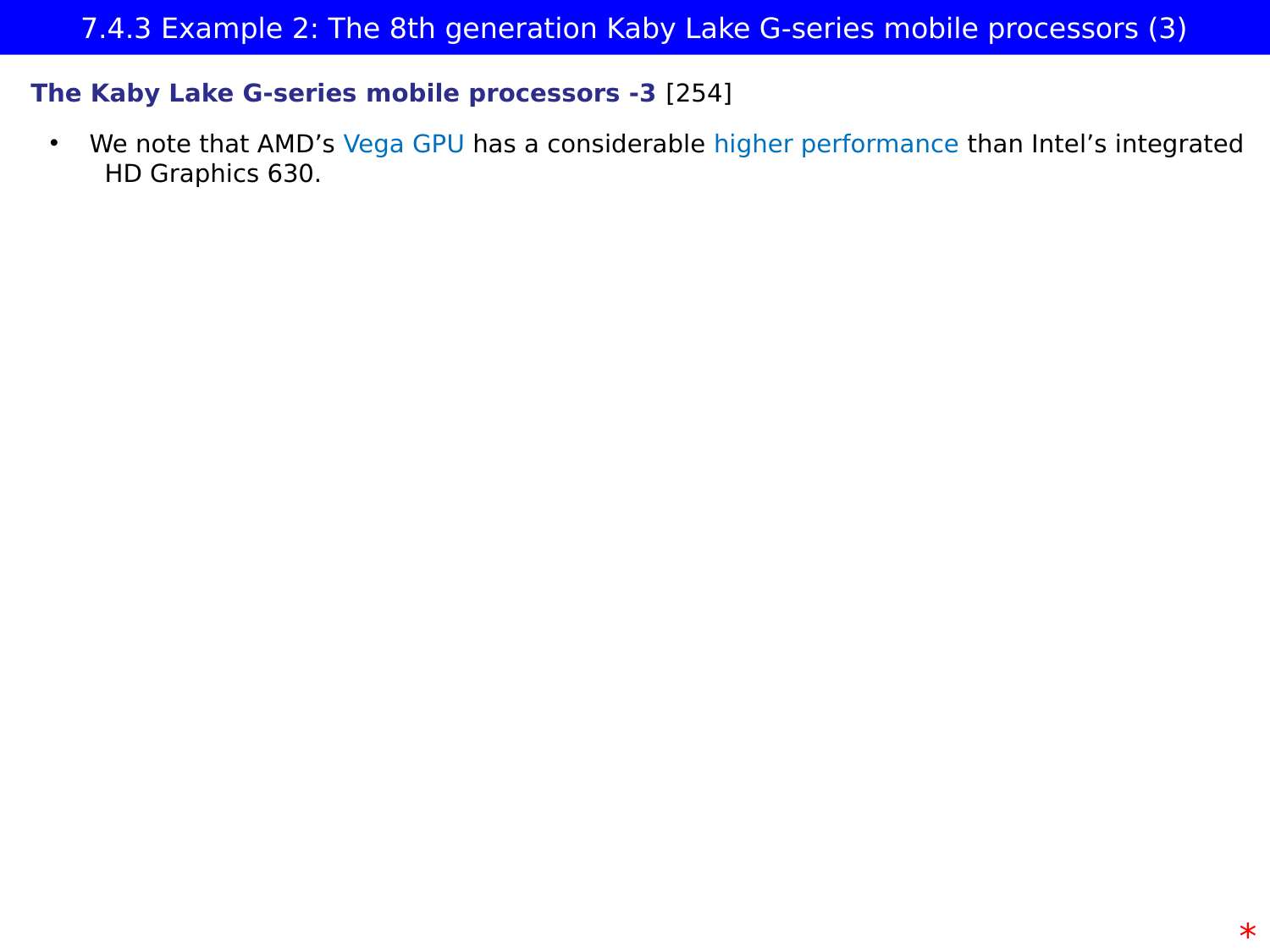

# 7.4.3 Example 2: The 8th generation Kaby Lake G-series mobile processors (3)
The Kaby Lake G-series mobile processors -3 [254]
We note that AMD’s Vega GPU has a considerable higher performance than Intel’s integrated
       HD Graphics 630.
*